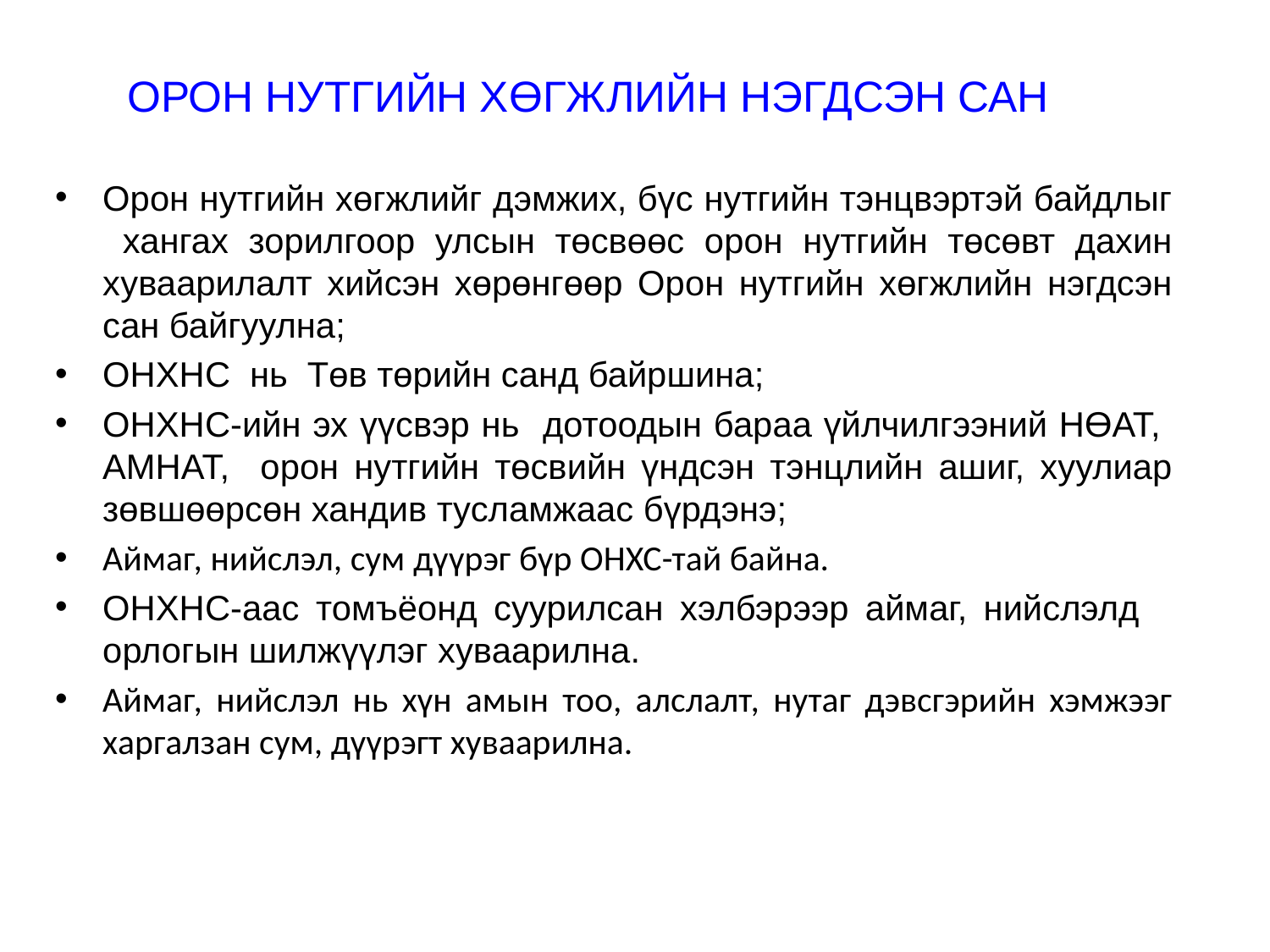

# ОРОН НУТГИЙН ХӨГЖЛИЙН НЭГДСЭН САН
Орон нутгийн хөгжлийг дэмжих, бүс нутгийн тэнцвэртэй байдлыг  хангах зорилгоор улсын төсвөөс орон нутгийн төсөвт дахин хуваарилалт хийсэн хөрөнгөөр Орон нутгийн хөгжлийн нэгдсэн сан байгуулна;
ОНХНС  нь  Төв төрийн санд байршина;
ОНХНС-ийн эх үүсвэр нь  дотоодын бараа үйлчилгээний НӨАТ,  АМНАТ,  орон нутгийн төсвийн үндсэн тэнцлийн ашиг, хуулиар зөвшөөрсөн хандив тусламжаас бүрдэнэ;
Аймаг, нийслэл, сум дүүрэг бүр ОНХС-тай байна.
ОНХНС-аас томъёонд суурилсан хэлбэрээр аймаг, нийслэлд   орлогын шилжүүлэг хуваарилна.
Аймаг, нийслэл нь хүн амын тоо, алслалт, нутаг дэвсгэрийн хэмжээг харгалзан сум, дүүрэгт хуваарилна.